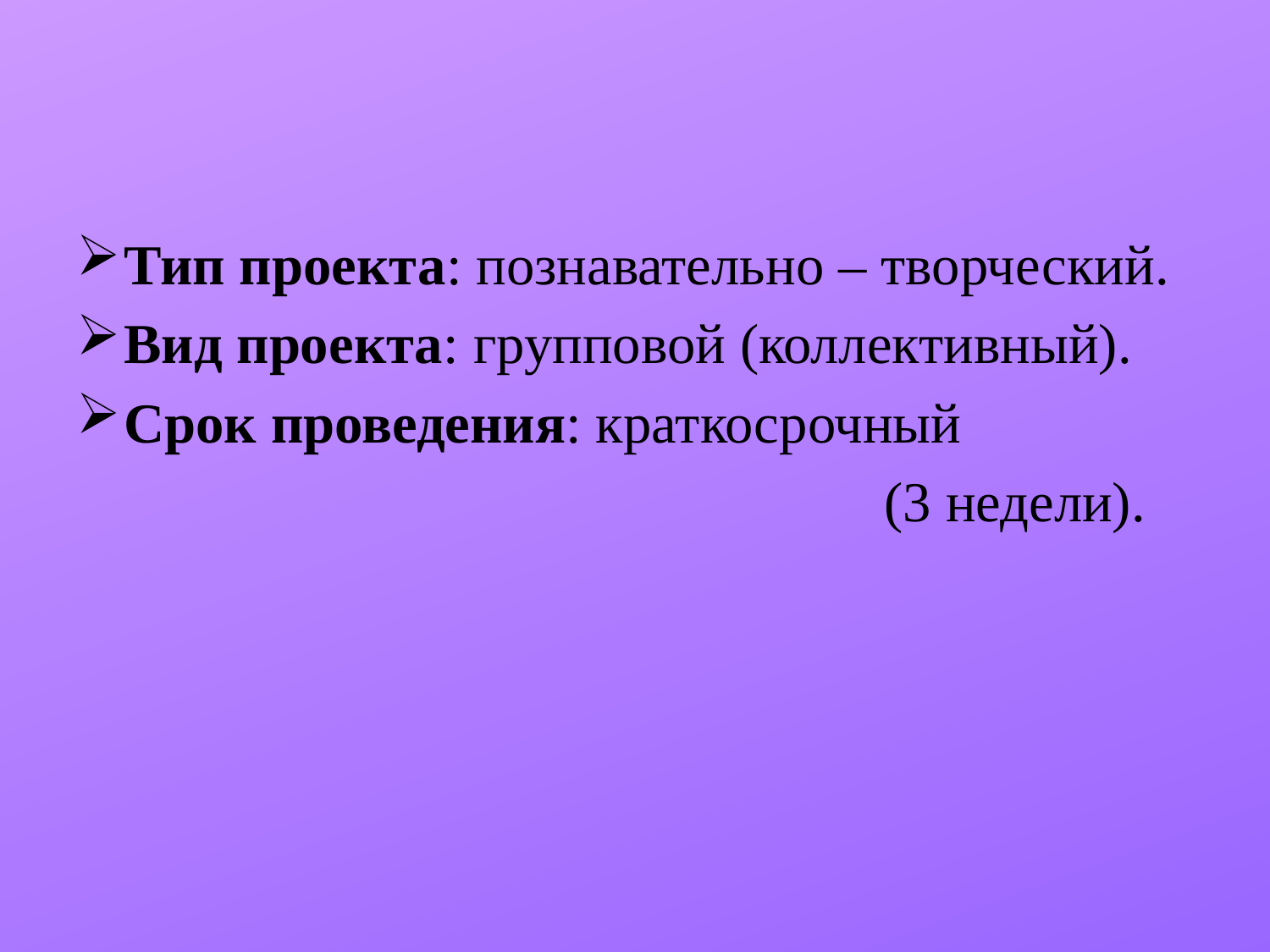

#
Тип проекта: познавательно – творческий.
Вид проекта: групповой (коллективный).
Срок проведения: краткосрочный
                                                         (3 недели).